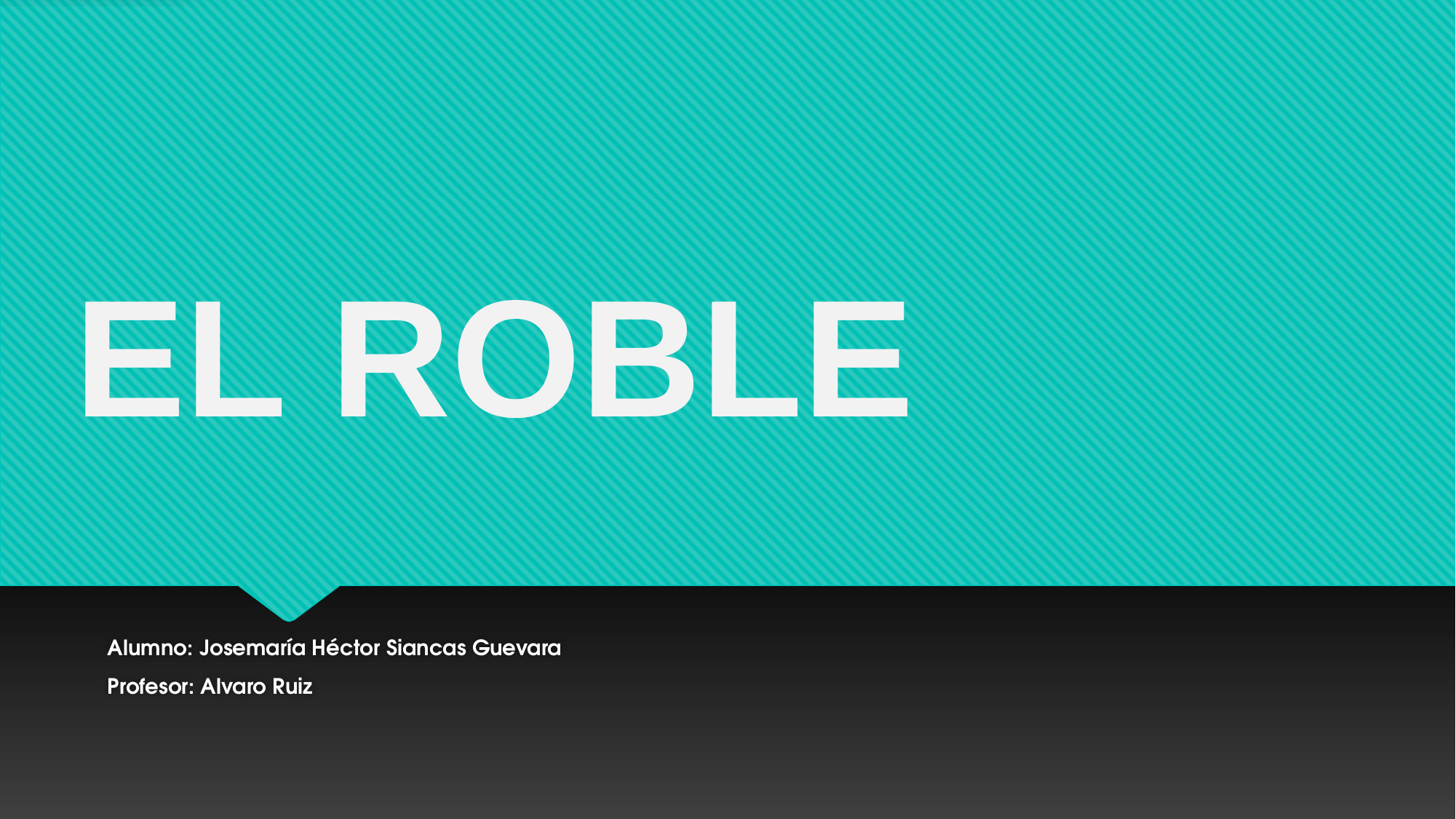

# EL ROBLE
Alumno: Josemaría Héctor Siancas Guevara
Profesor: Alvaro Ruiz